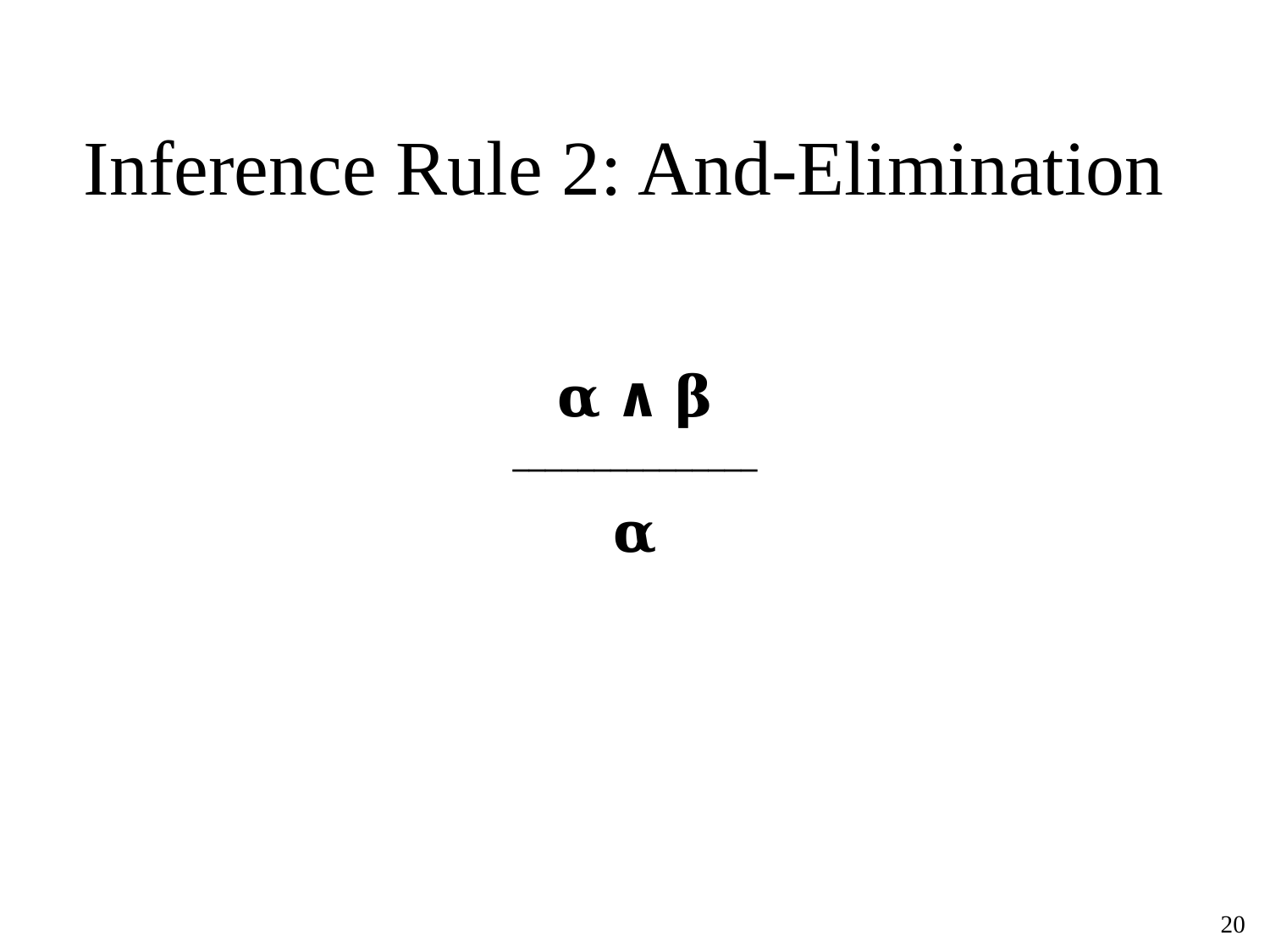

# Inference Rule 2: And-Elimination

𝛂 ∧ 𝛃
_______________
𝛂
20